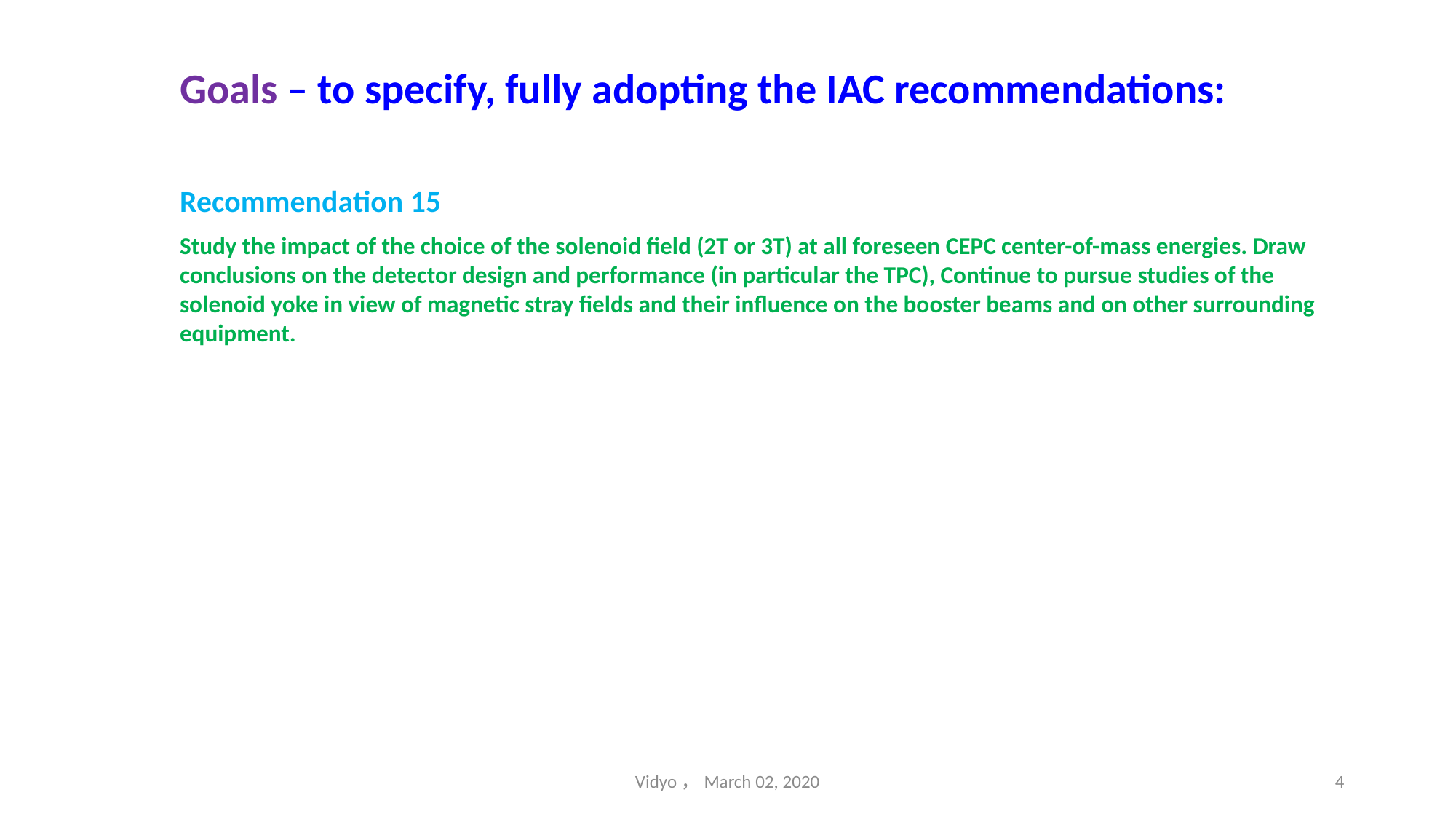

Goals – to specify, fully adopting the IAC recommendations:

Recommendation 15
Study the impact of the choice of the solenoid field (2T or 3T) at all foreseen CEPC center-of-mass energies. Draw conclusions on the detector design and performance (in particular the TPC), Continue to pursue studies of the solenoid yoke in view of magnetic stray fields and their influence on the booster beams and on other surrounding equipment.

Vidyo，March 02, 2020
4